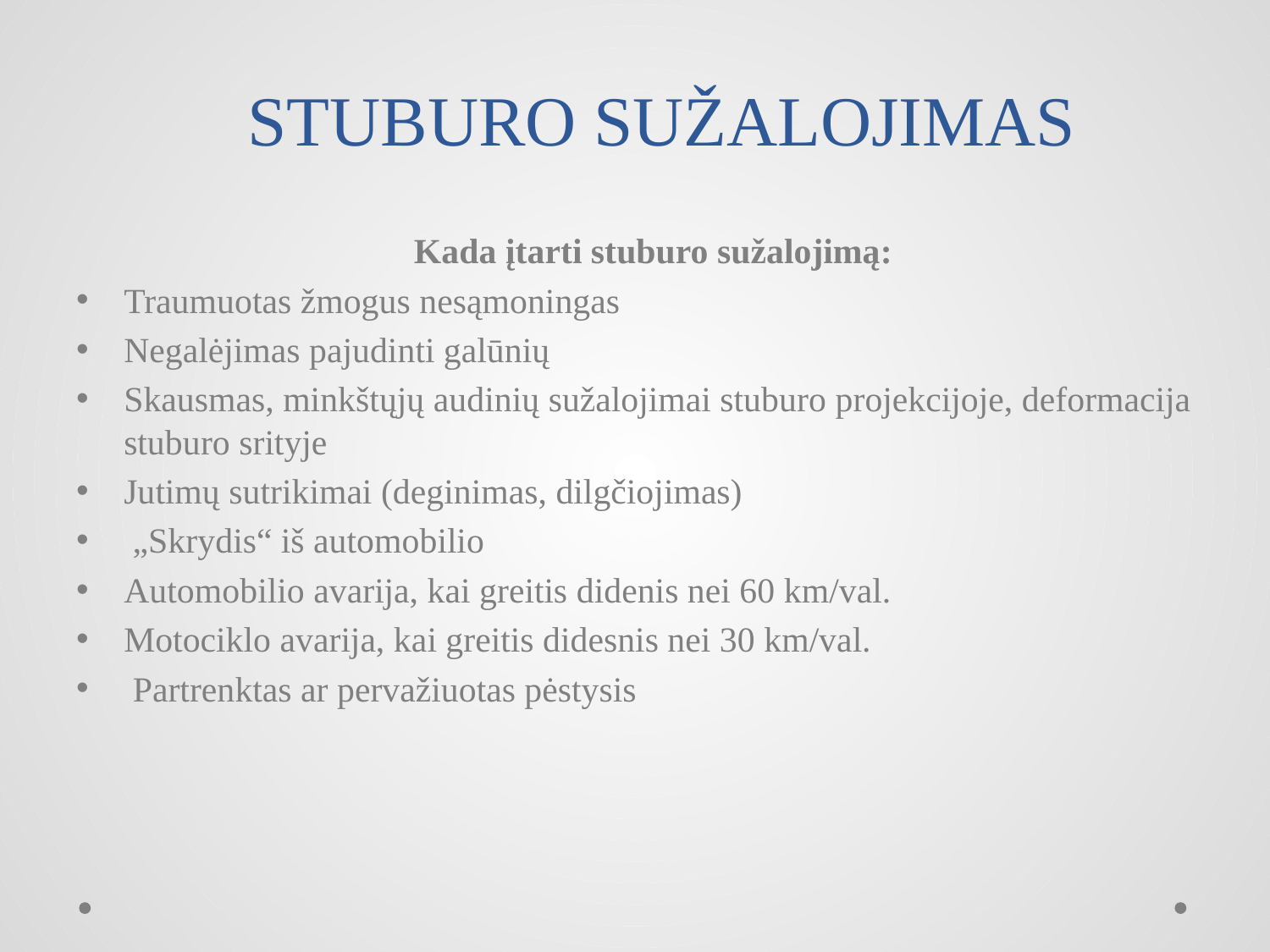

# STUBURO SUŽALOJIMAS
                                      Kada įtarti stuburo sužalojimą:
Traumuotas žmogus nesąmoningas
Negalėjimas pajudinti galūnių
Skausmas, minkštųjų audinių sužalojimai stuburo projekcijoje, deformacija stuburo srityje
Jutimų sutrikimai (deginimas, dilgčiojimas)
 „Skrydis“ iš automobilio
Automobilio avarija, kai greitis didenis nei 60 km/val.
Motociklo avarija, kai greitis didesnis nei 30 km/val.
 Partrenktas ar pervažiuotas pėstysis